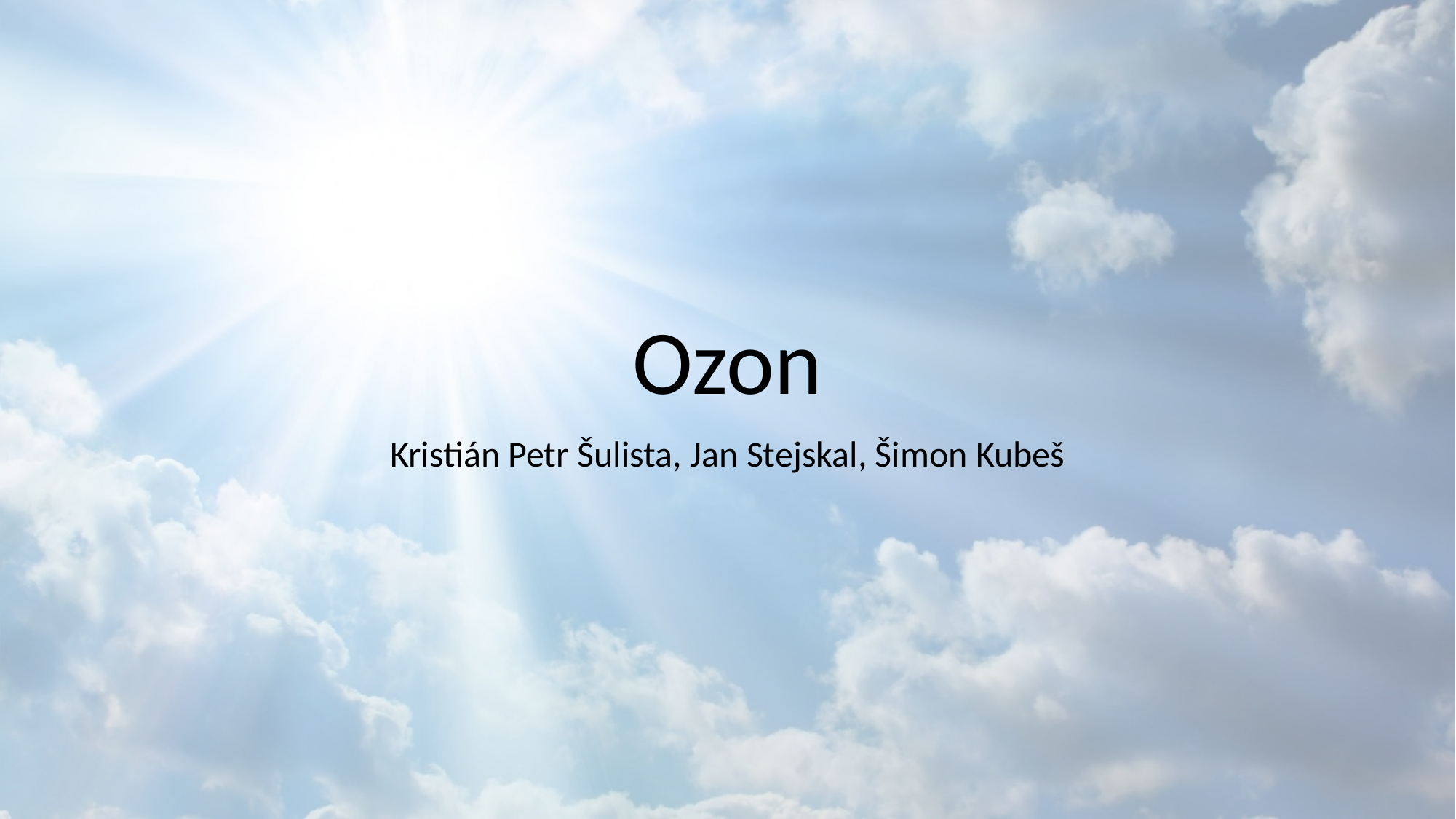

# Ozon
Kristián Petr Šulista, Jan Stejskal, Šimon Kubeš